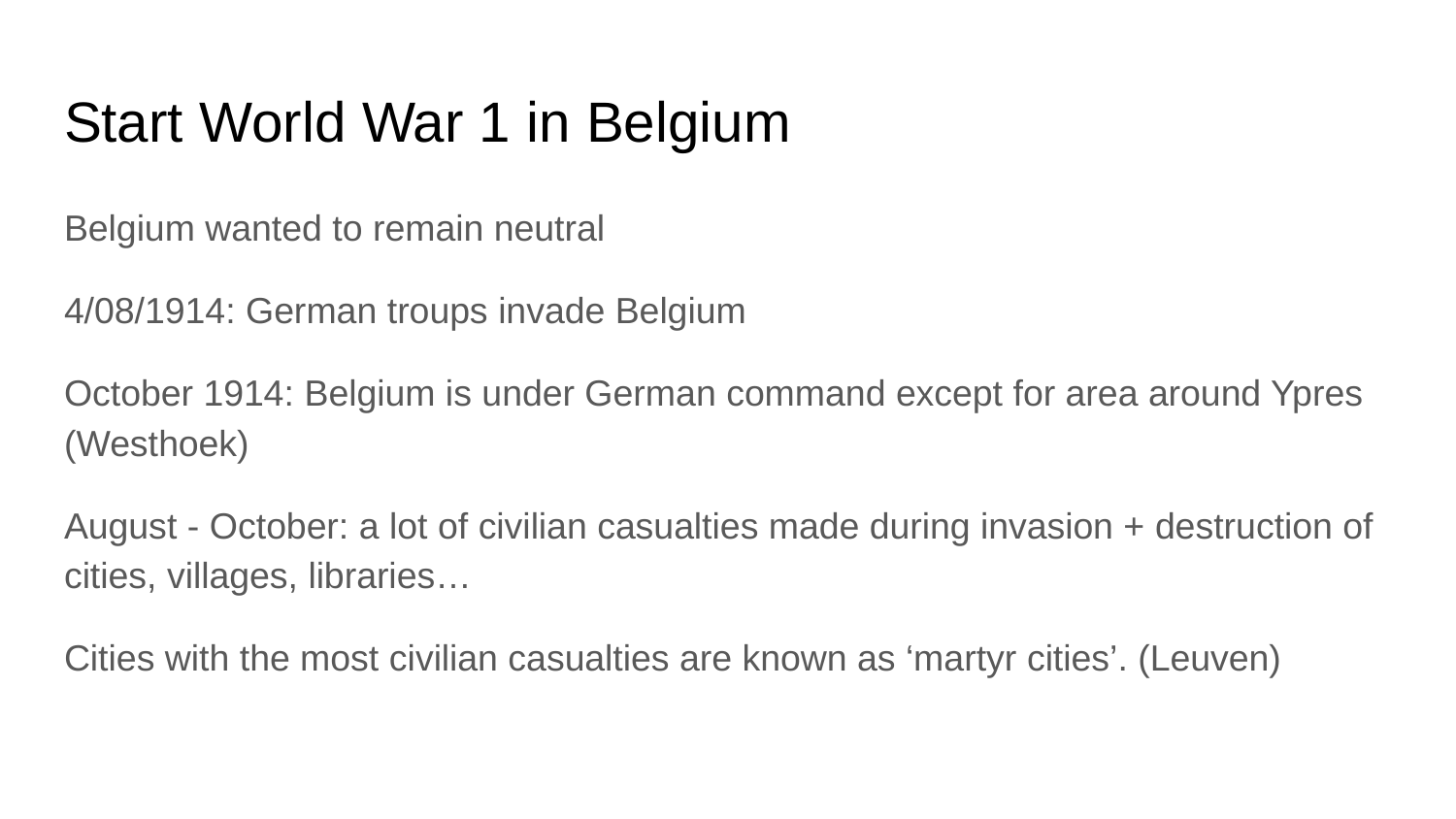

# Start World War 1 in Belgium
Belgium wanted to remain neutral
4/08/1914: German troups invade Belgium
October 1914: Belgium is under German command except for area around Ypres (Westhoek)
August - October: a lot of civilian casualties made during invasion + destruction of cities, villages, libraries…
Cities with the most civilian casualties are known as ‘martyr cities’. (Leuven)